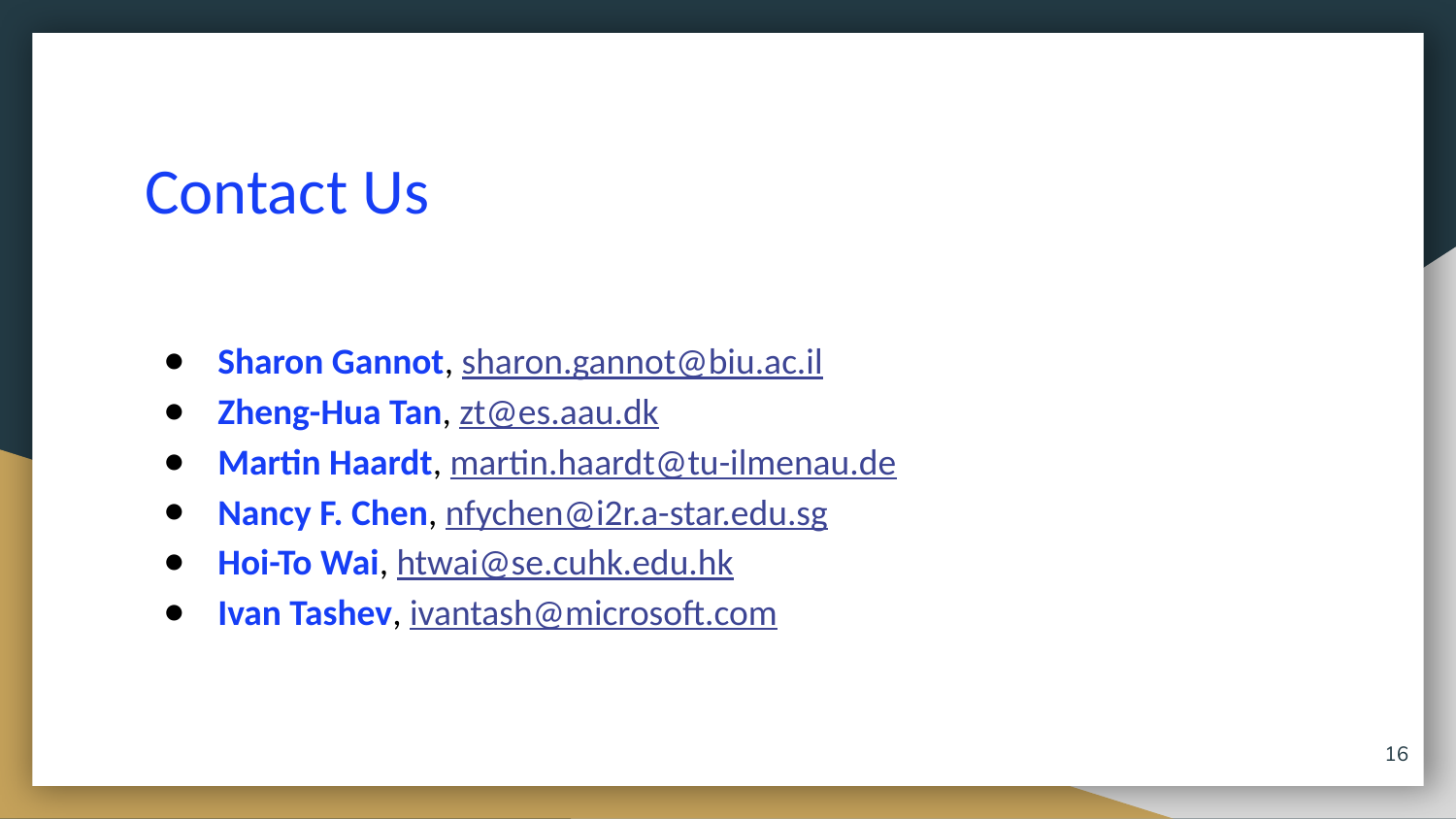

# Contact Us
Sharon Gannot, sharon.gannot@biu.ac.il
Zheng-Hua Tan, zt@es.aau.dk
Martin Haardt, martin.haardt@tu-ilmenau.de
Nancy F. Chen, nfychen@i2r.a-star.edu.sg
Hoi-To Wai, htwai@se.cuhk.edu.hk
Ivan Tashev, ivantash@microsoft.com
16